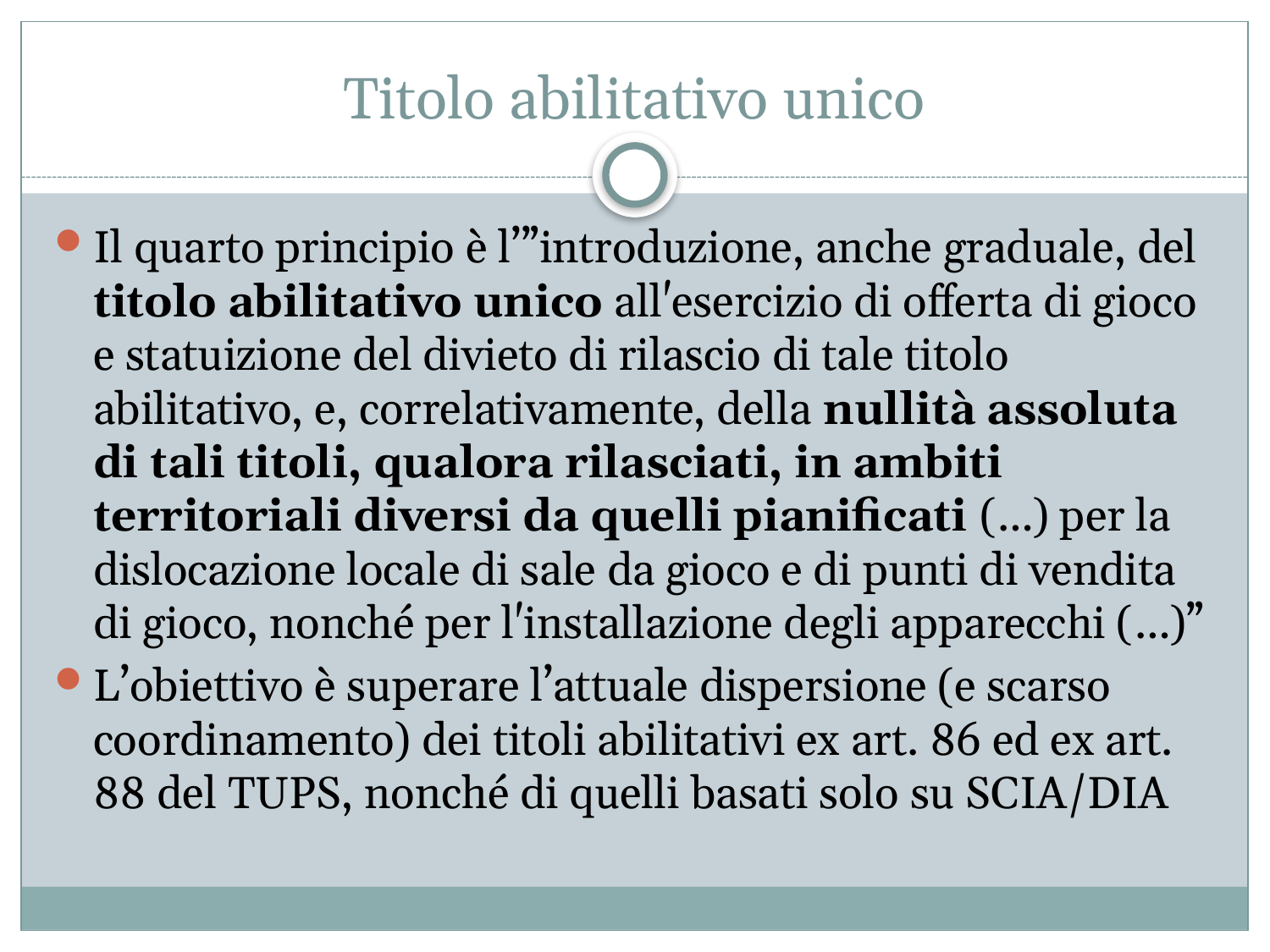

# Titolo abilitativo unico
Il quarto principio è l’”introduzione, anche graduale, del titolo abilitativo unico all'esercizio di offerta di gioco e statuizione del divieto di rilascio di tale titolo abilitativo, e, correlativamente, della nullità assoluta di tali titoli, qualora rilasciati, in ambiti territoriali diversi da quelli pianificati (…) per la dislocazione locale di sale da gioco e di punti di vendita di gioco, nonché per l'installazione degli apparecchi (…)”
L’obiettivo è superare l’attuale dispersione (e scarso coordinamento) dei titoli abilitativi ex art. 86 ed ex art. 88 del TUPS, nonché di quelli basati solo su SCIA/DIA